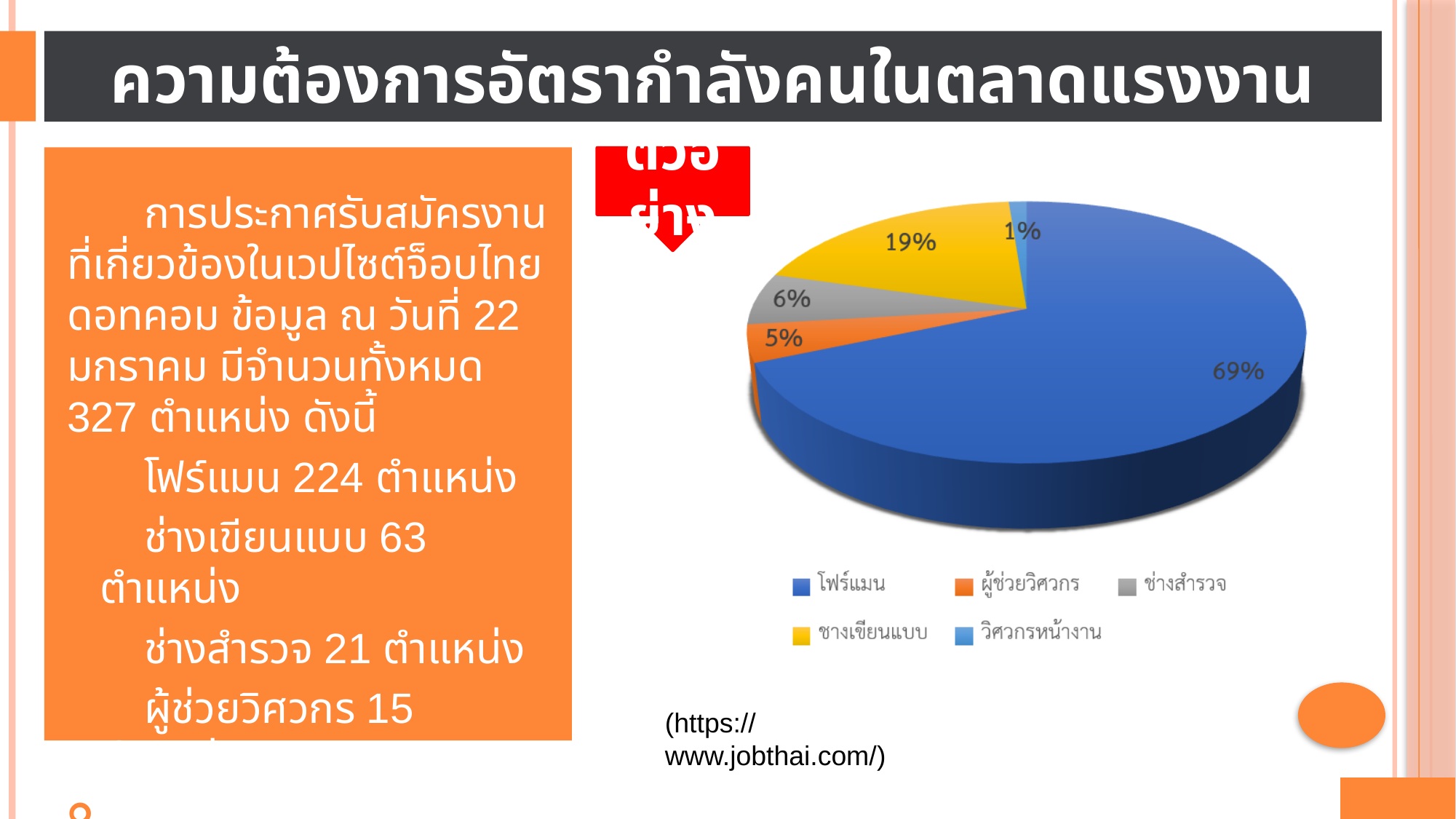

# ความต้องการอัตรากำลังคนในตลาดแรงงาน
ตัวอย่าง
       การประกาศรับสมัครงานที่เกี่ยวข้องในเวปไซต์จ็อบไทยดอทคอม ข้อมูล ณ วันที่ 22 มกราคม มีจำนวนทั้งหมด 327 ตำแหน่ง ดังนี้
    โฟร์แมน 224 ตำแหน่ง
    ช่างเขียนแบบ 63 ตำแหน่ง
    ช่างสำรวจ 21 ตำแหน่ง
    ผู้ช่วยวิศวกร 15 ตำแหน่ง
    วิศวกรหน้างาน 4 ตำแหน่ง

[unsupported chart]

(https://www.jobthai.com/)